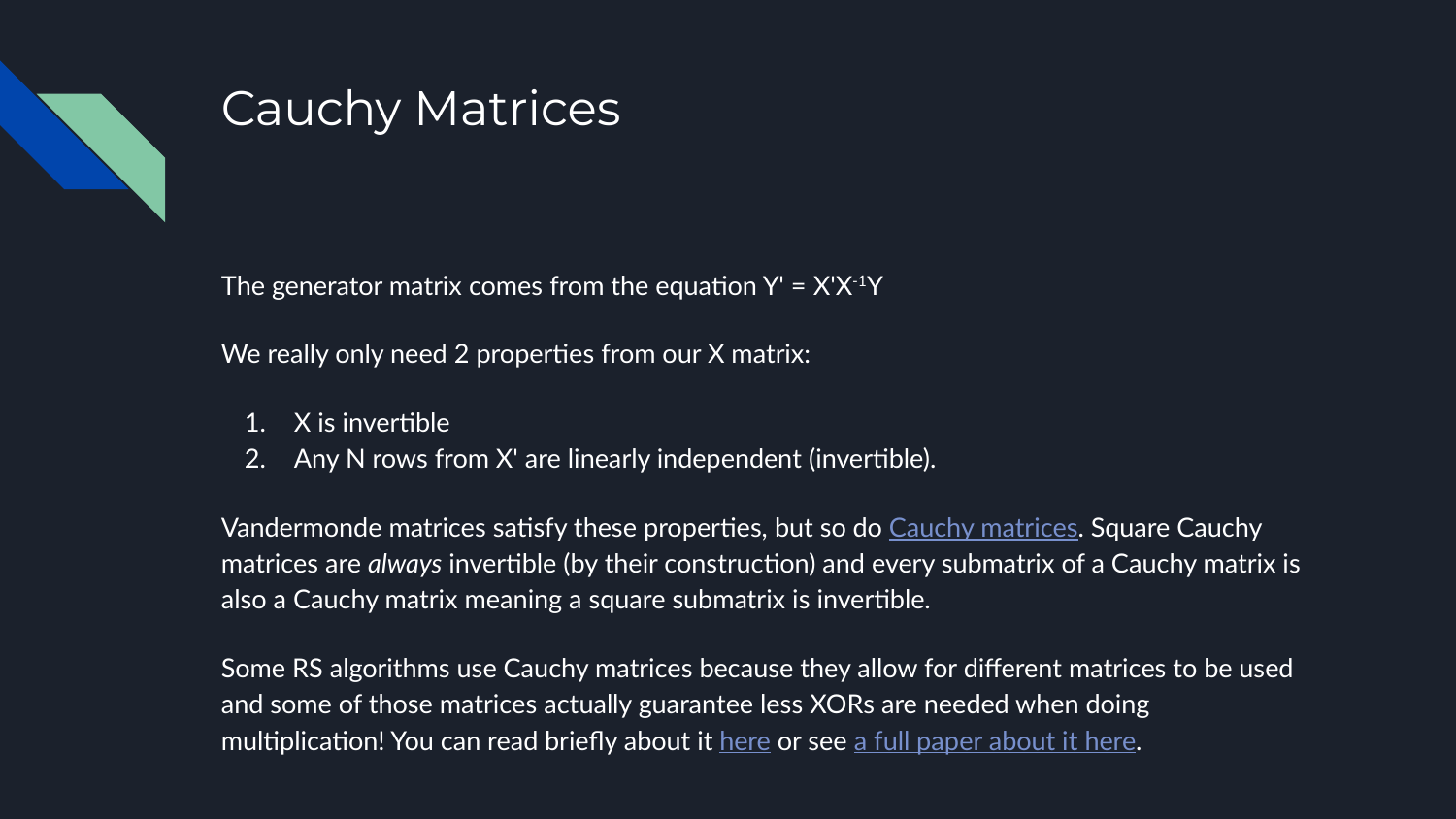

# Cauchy Matrices
The generator matrix comes from the equation Y' = X'X-1Y
We really only need 2 properties from our X matrix:
X is invertible
Any N rows from X' are linearly independent (invertible).
Vandermonde matrices satisfy these properties, but so do Cauchy matrices. Square Cauchy matrices are always invertible (by their construction) and every submatrix of a Cauchy matrix is also a Cauchy matrix meaning a square submatrix is invertible.
Some RS algorithms use Cauchy matrices because they allow for different matrices to be used and some of those matrices actually guarantee less XORs are needed when doing multiplication! You can read briefly about it here or see a full paper about it here.